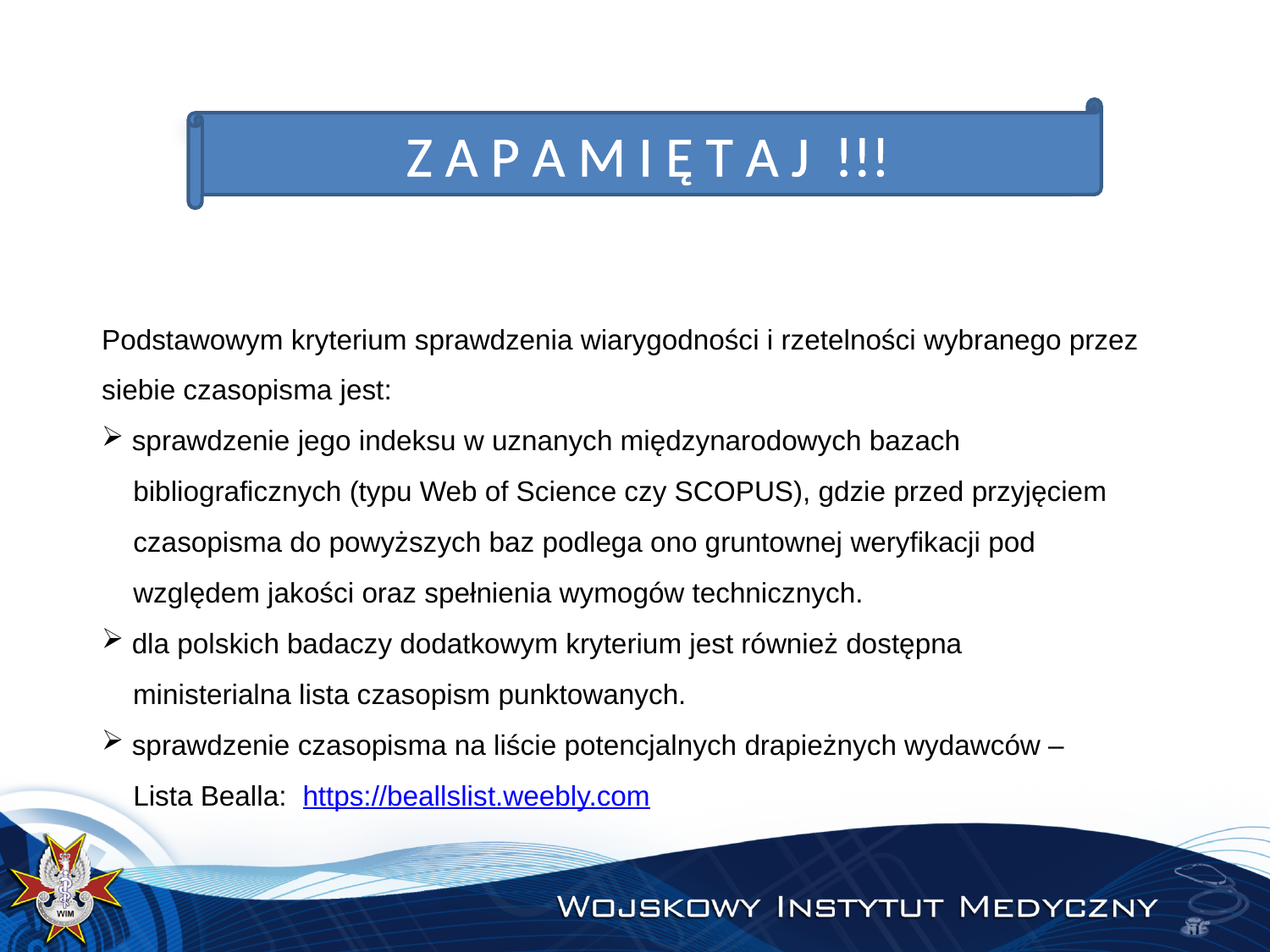

Z A P A M I Ę T A J  !!!
Podstawowym kryterium sprawdzenia wiarygodności i rzetelności wybranego przez siebie czasopisma jest:
 sprawdzenie jego indeksu w uznanych międzynarodowych bazach
    bibliograficznych (typu Web of Science czy SCOPUS), gdzie przed przyjęciem
    czasopisma do powyższych baz podlega ono gruntownej weryfikacji pod
    względem jakości oraz spełnienia wymogów technicznych.
 dla polskich badaczy dodatkowym kryterium jest również dostępna
    ministerialna lista czasopism punktowanych.
 sprawdzenie czasopisma na liście potencjalnych drapieżnych wydawców –
    Lista Bealla:  https://beallslist.weebly.com